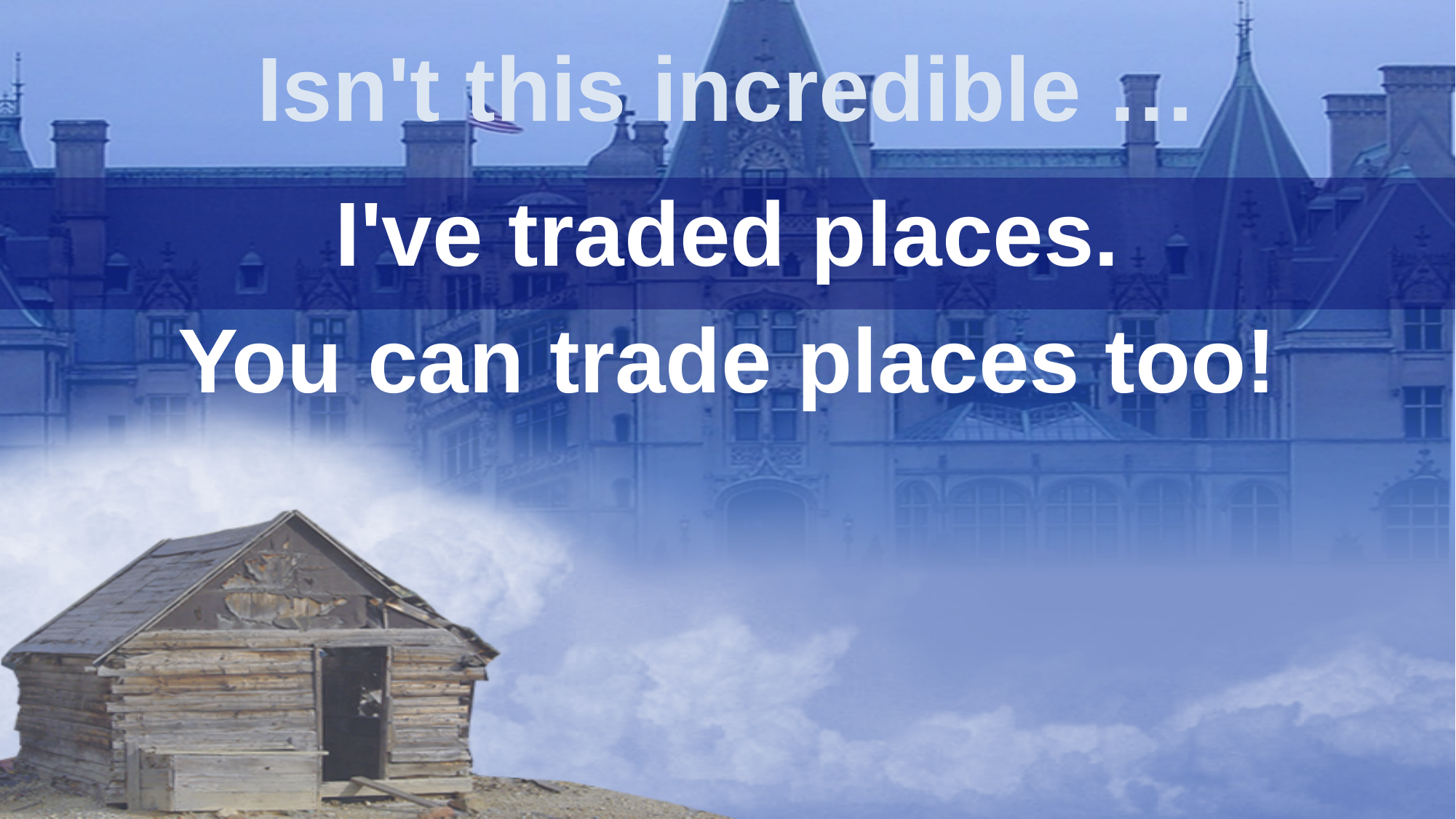

# Isn't this incredible …
I've traded places.
You can trade places too!